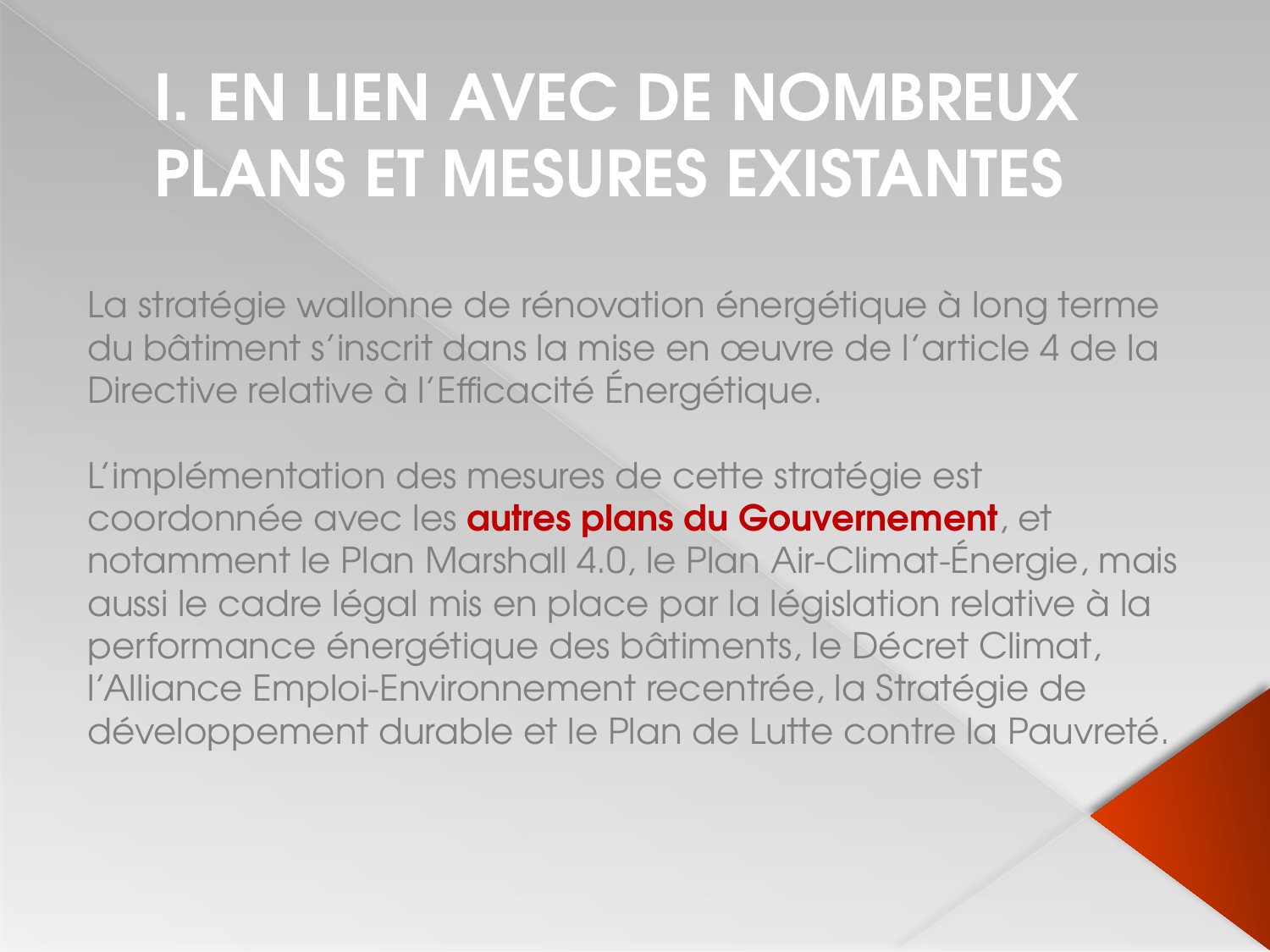

# I. En lien avec de nombreux plans et mesures existantes
La stratégie wallonne de rénovation énergétique à long terme du bâtiment s’inscrit dans la mise en œuvre de l’article 4 de la Directive relative à l’Efficacité Énergétique.
L’implémentation des mesures de cette stratégie est coordonnée avec les autres plans du Gouvernement, et notamment le Plan Marshall 4.0, le Plan Air-Climat-Énergie, mais aussi le cadre légal mis en place par la législation relative à la performance énergétique des bâtiments, le Décret Climat, l’Alliance Emploi-Environnement recentrée, la Stratégie de développement durable et le Plan de Lutte contre la Pauvreté.